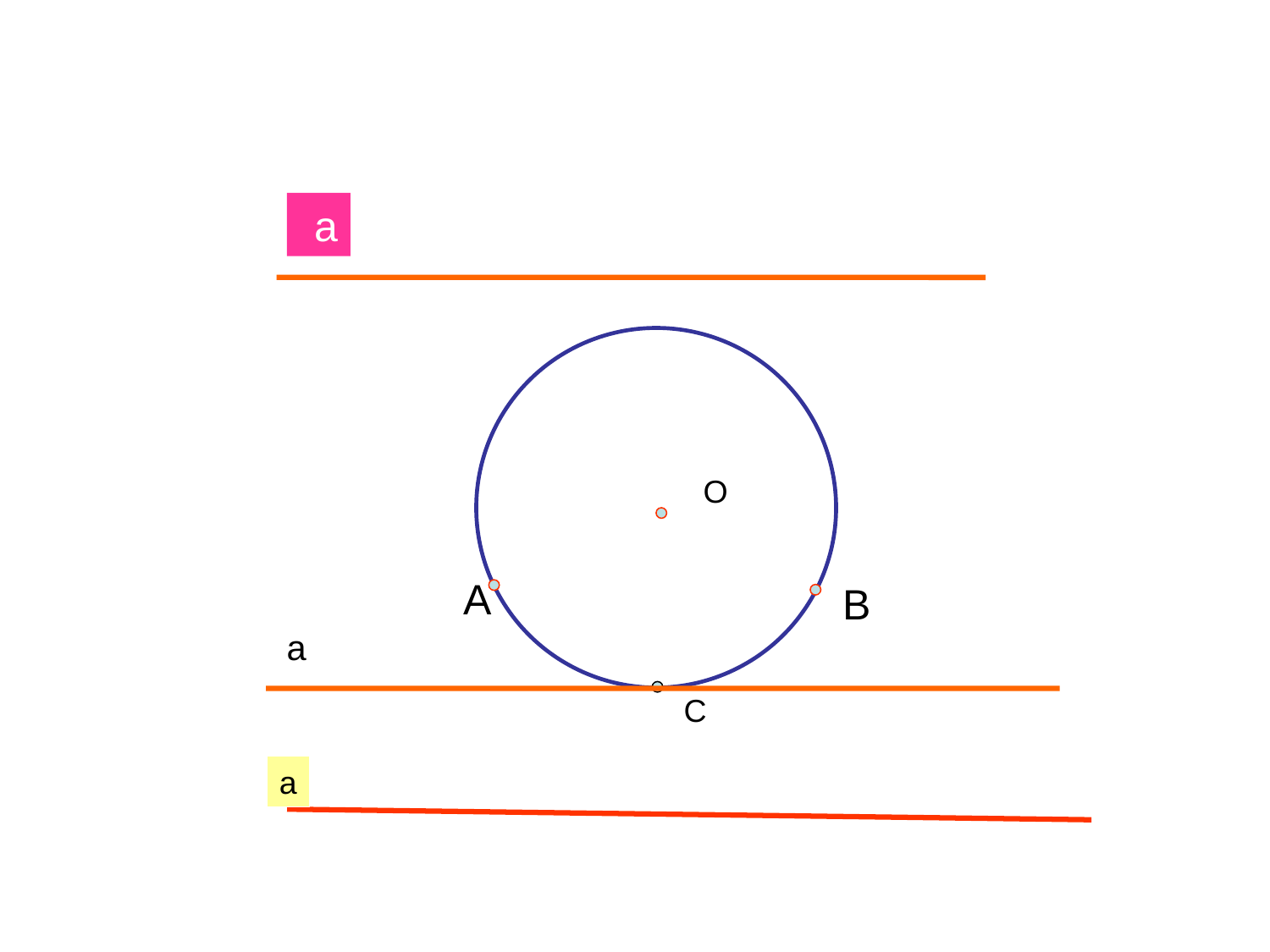

a

O

A
 B

a

C
a